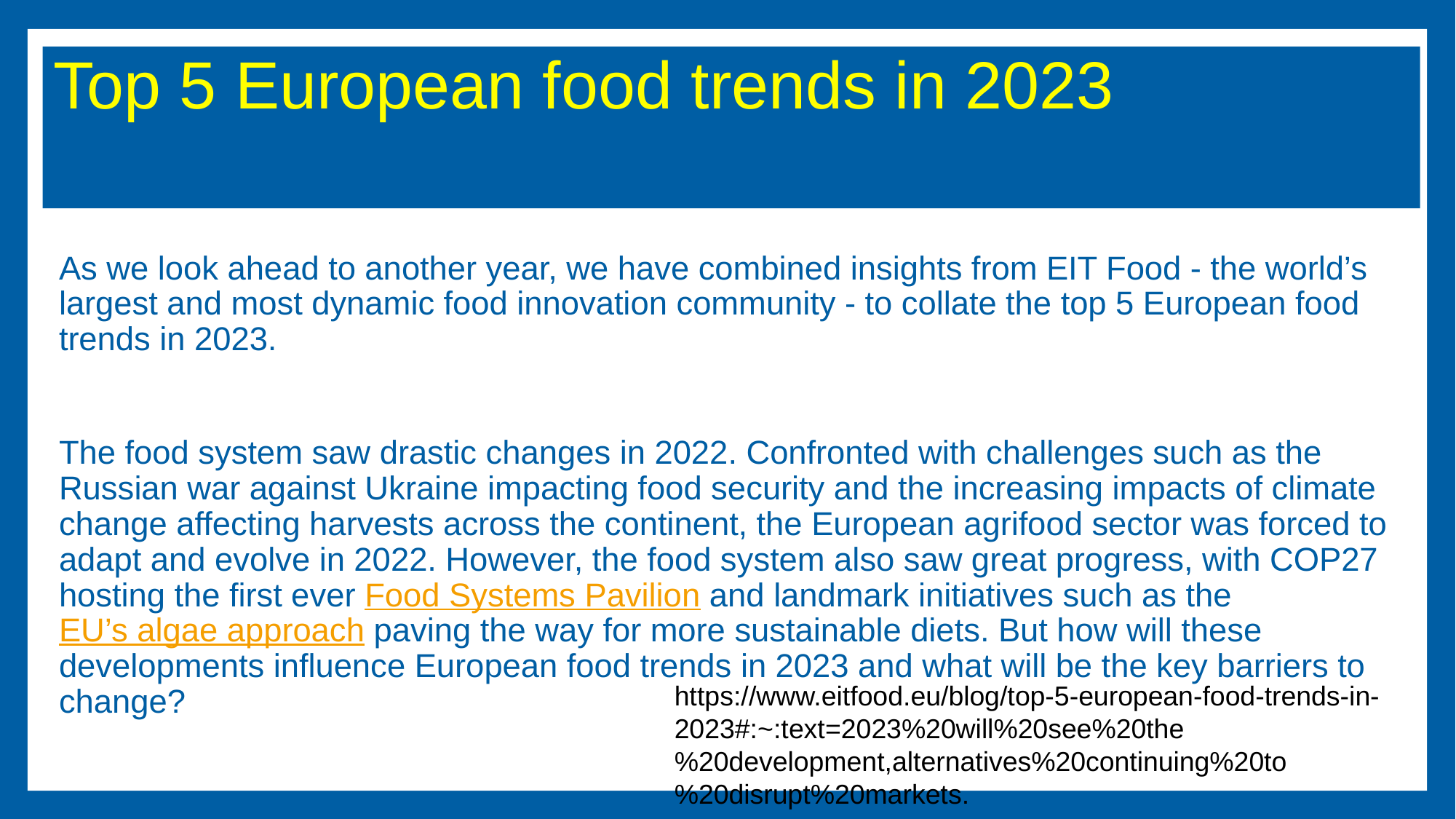

# Top 5 European food trends in 2023
As we look ahead to another year, we have combined insights from EIT Food - the world’s largest and most dynamic food innovation community - to collate the top 5 European food trends in 2023.

The food system saw drastic changes in 2022. Confronted with challenges such as the Russian war against Ukraine impacting food security and the increasing impacts of climate change affecting harvests across the continent, the European agrifood sector was forced to adapt and evolve in 2022. However, the food system also saw great progress, with COP27 hosting the first ever Food Systems Pavilion and landmark initiatives such as the EU’s algae approach paving the way for more sustainable diets. But how will these developments influence European food trends in 2023 and what will be the key barriers to change?
https://www.eitfood.eu/blog/top-5-european-food-trends-in-2023#:~:text=2023%20will%20see%20the%20development,alternatives%20continuing%20to%20disrupt%20markets.